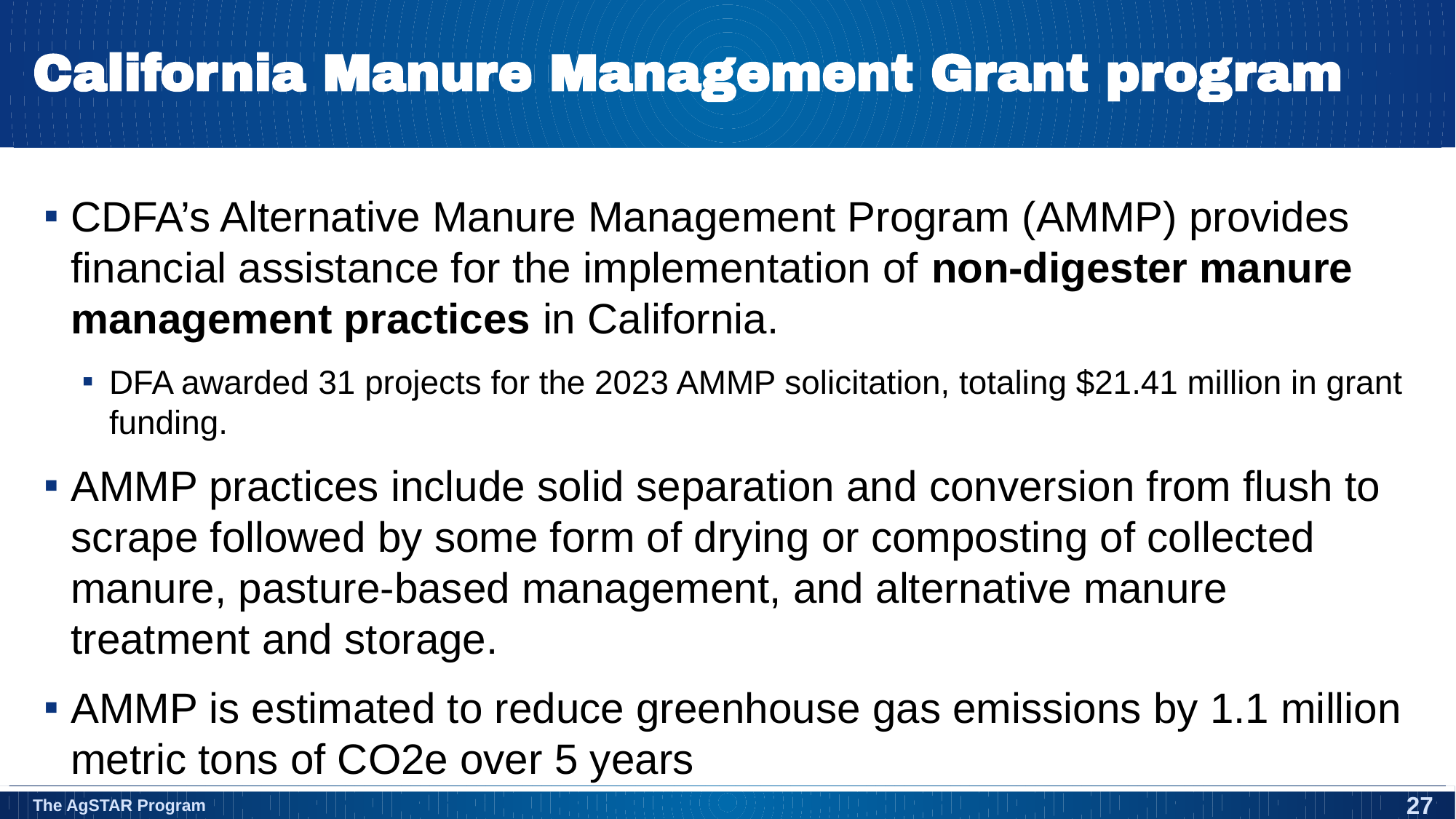

# California Manure Management Grant program
CDFA’s Alternative Manure Management Program (AMMP) provides financial assistance for the implementation of non-digester manure management practices in California.
DFA awarded 31 projects for the 2023 AMMP solicitation, totaling $21.41 million in grant funding.
AMMP practices include solid separation and conversion from flush to scrape followed by some form of drying or composting of collected manure, pasture-based management, and alternative manure treatment and storage.
AMMP is estimated to reduce greenhouse gas emissions by 1.1 million metric tons of CO2e over 5 years
27
The AgSTAR Program